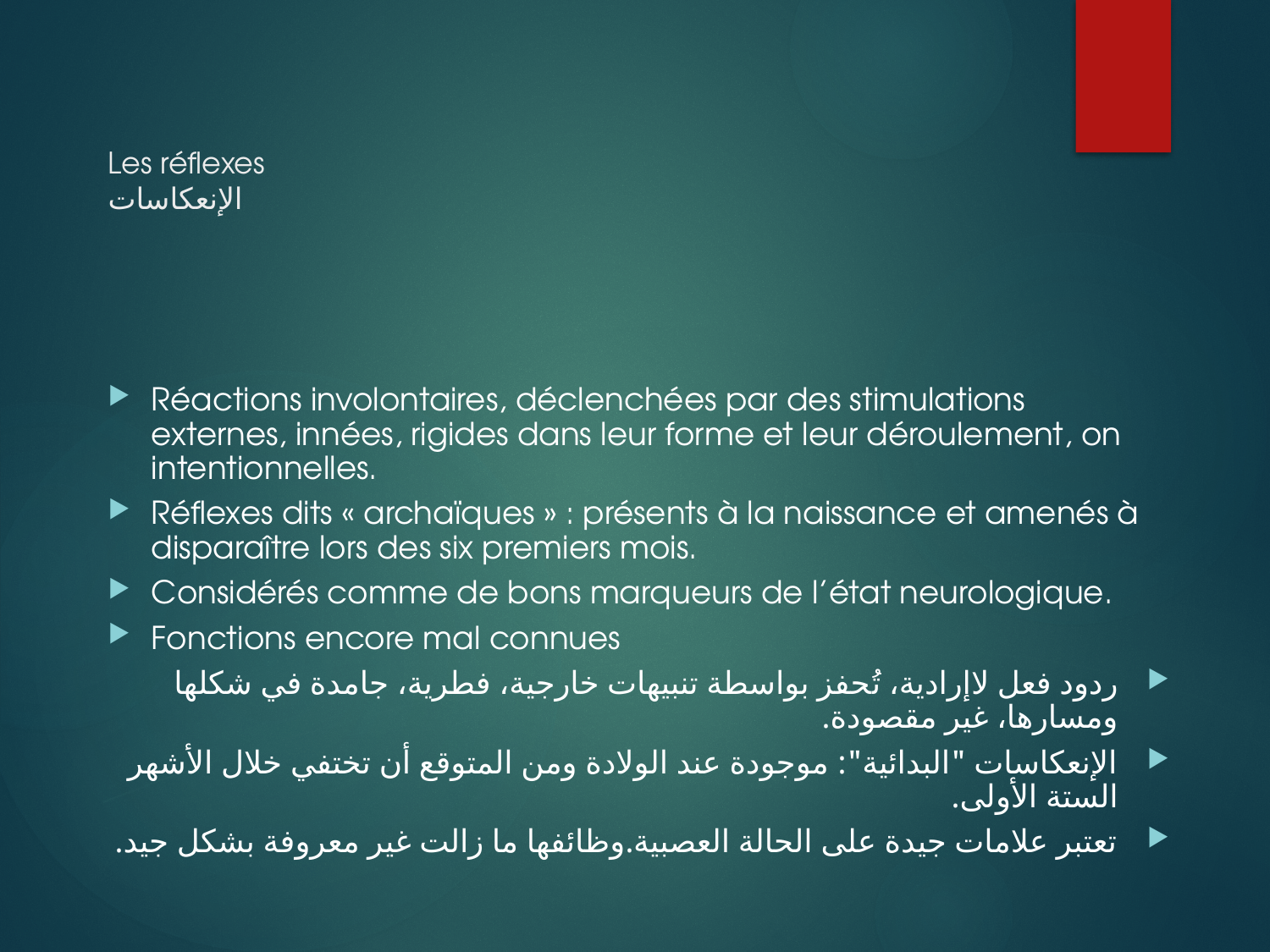

# Les réflexes الإنعكاسات

Réactions involontaires, déclenchées par des stimulations externes, innées, rigides dans leur forme et leur déroulement, on intentionnelles.
Réflexes dits « archaïques » : présents à la naissance et amenés à disparaître lors des six premiers mois.
Considérés comme de bons marqueurs de l’état neurologique.
Fonctions encore mal connues
ردود فعل لاإرادية، تُحفز بواسطة تنبيهات خارجية، فطرية، جامدة في شكلها ومسارها، غير مقصودة.
الإنعكاسات "البدائية": موجودة عند الولادة ومن المتوقع أن تختفي خلال الأشهر الستة الأولى.
تعتبر علامات جيدة على الحالة العصبية.وظائفها ما زالت غير معروفة بشكل جيد.